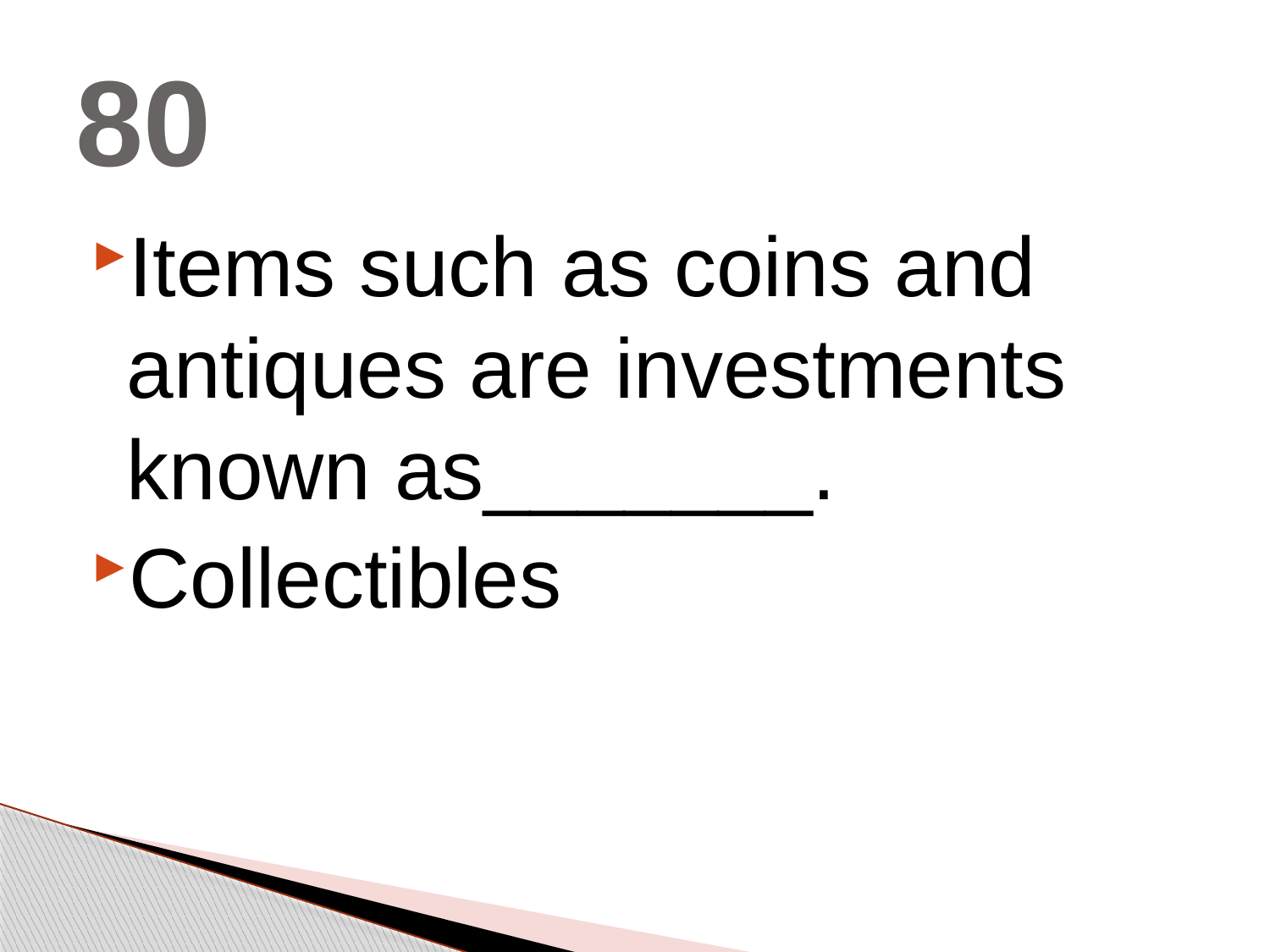

# 80
Items such as coins and antiques are investments known as_______.
Collectibles